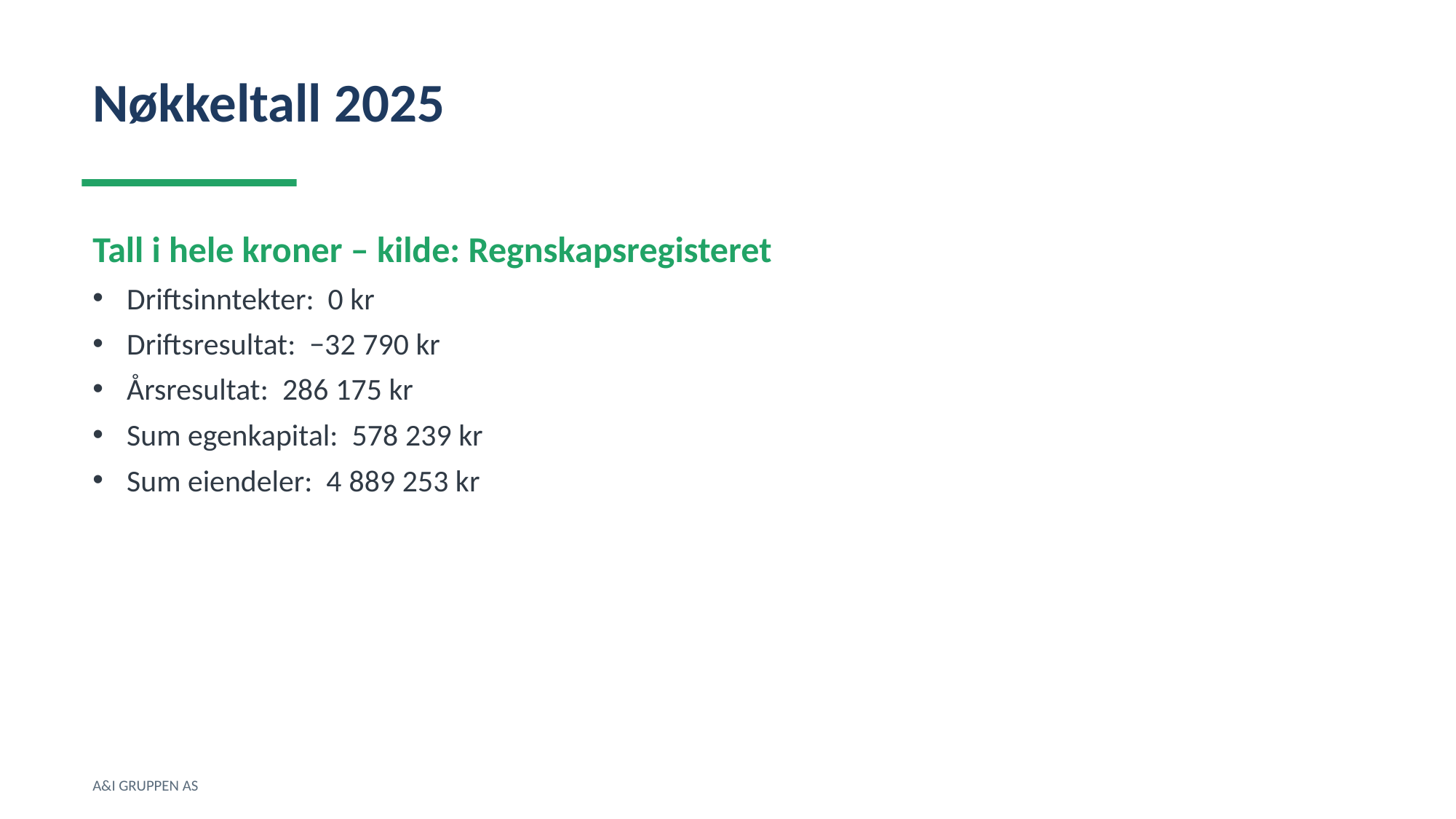

Nøkkeltall 2025

Tall i hele kroner – kilde: Regnskapsregisteret
Driftsinntekter:  0 kr
Driftsresultat:  −32 790 kr
Årsresultat:  286 175 kr
Sum egenkapital:  578 239 kr
Sum eiendeler:  4 889 253 kr
A&I GRUPPEN AS